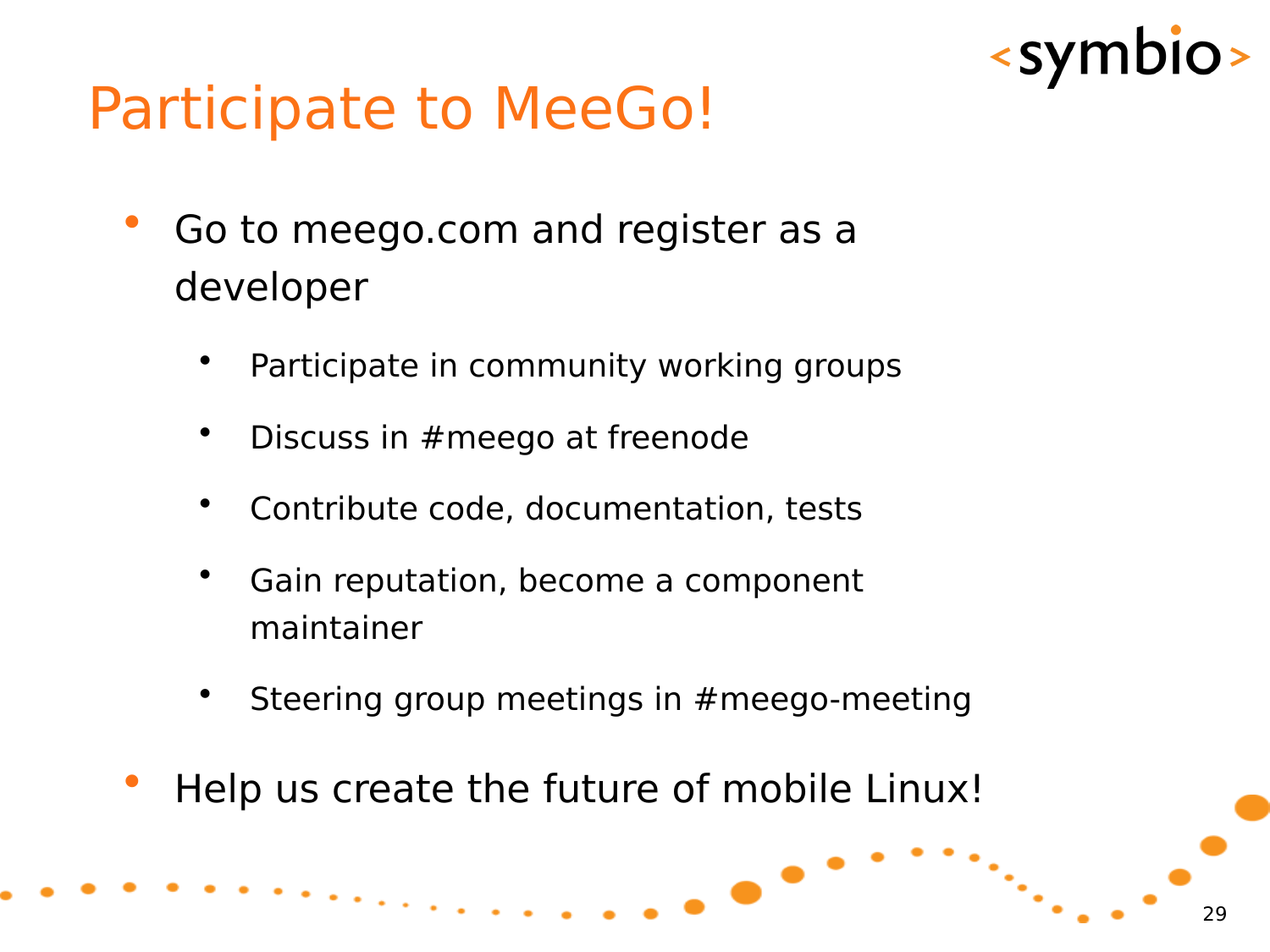

# Participate to MeeGo!
Go to meego.com and register as a developer
Participate in community working groups
Discuss in #meego at freenode
Contribute code, documentation, tests
Gain reputation, become a component maintainer
Steering group meetings in #meego-meeting
Help us create the future of mobile Linux!
29